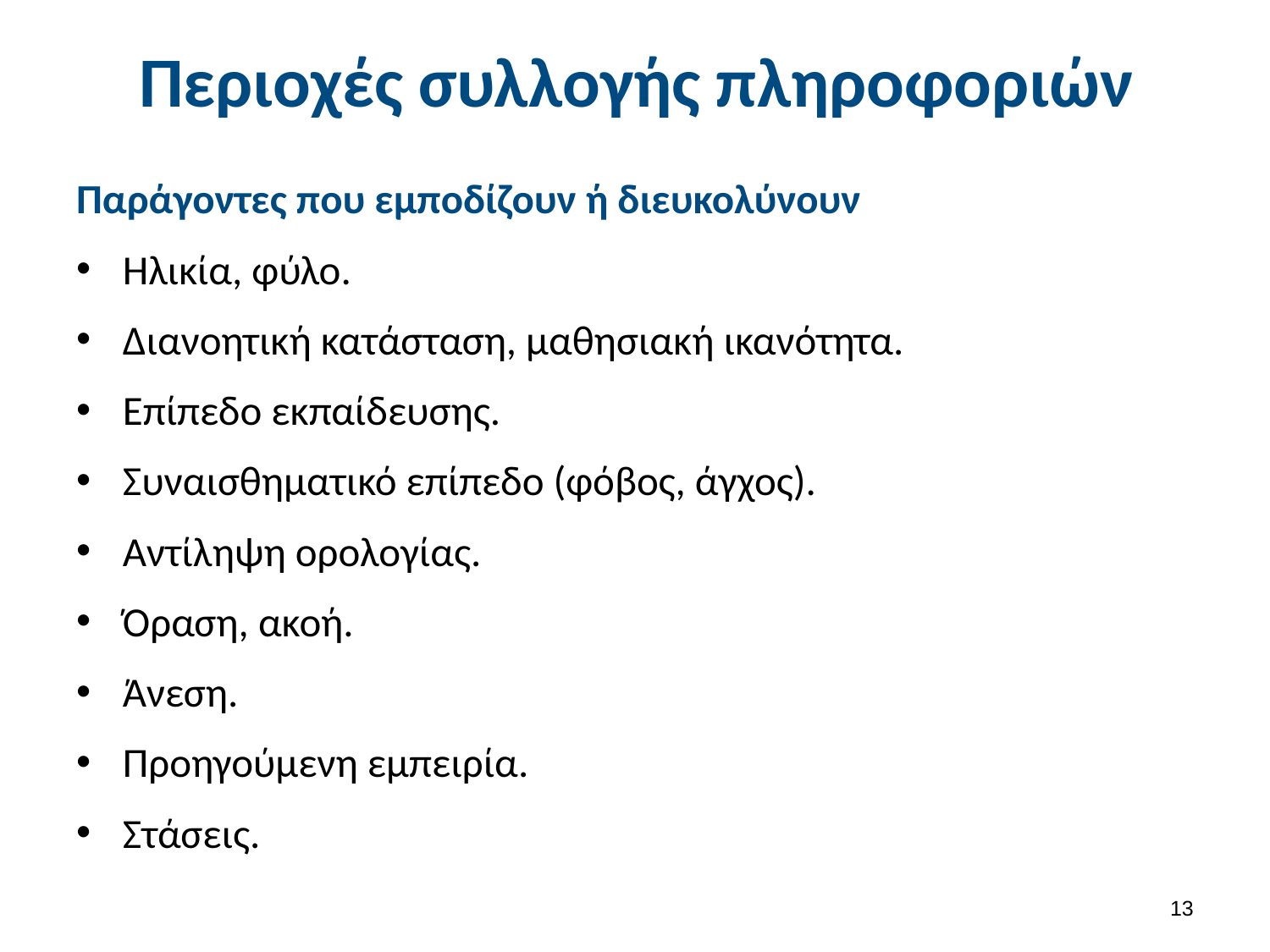

# Περιοχές συλλογής πληροφοριών
Παράγοντες που εμποδίζουν ή διευκολύνουν
Ηλικία, φύλο.
Διανοητική κατάσταση, μαθησιακή ικανότητα.
Επίπεδο εκπαίδευσης.
Συναισθηματικό επίπεδο (φόβος, άγχος).
Αντίληψη ορολογίας.
Όραση, ακοή.
Άνεση.
Προηγούμενη εμπειρία.
Στάσεις.

13